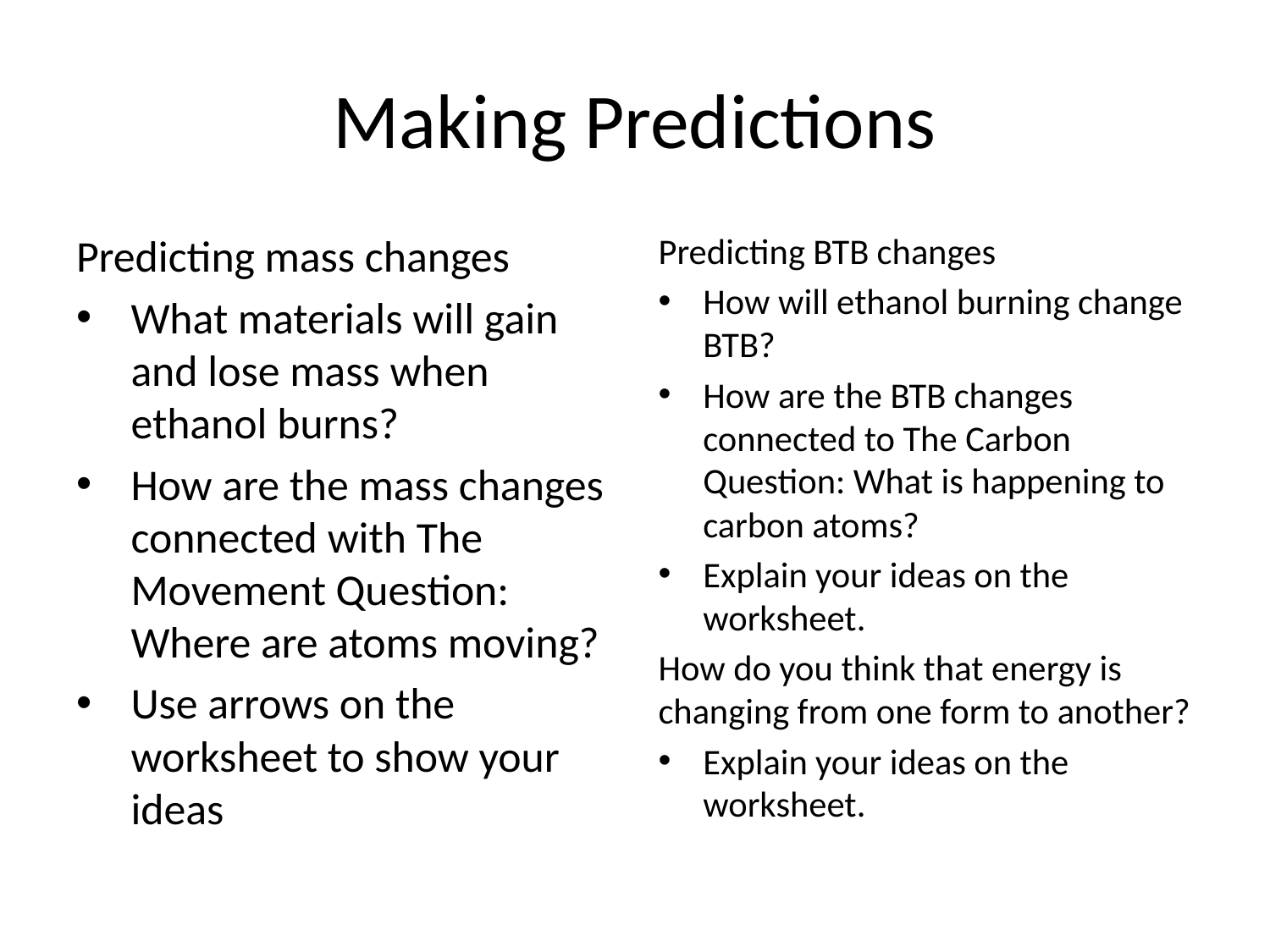

# Making Predictions
Predicting mass changes
What materials will gain and lose mass when ethanol burns?
How are the mass changes connected with The Movement Question: Where are atoms moving?
Use arrows on the worksheet to show your ideas
Predicting BTB changes
How will ethanol burning change BTB?
How are the BTB changes connected to The Carbon Question: What is happening to carbon atoms?
Explain your ideas on the worksheet.
How do you think that energy is changing from one form to another?
Explain your ideas on the worksheet.